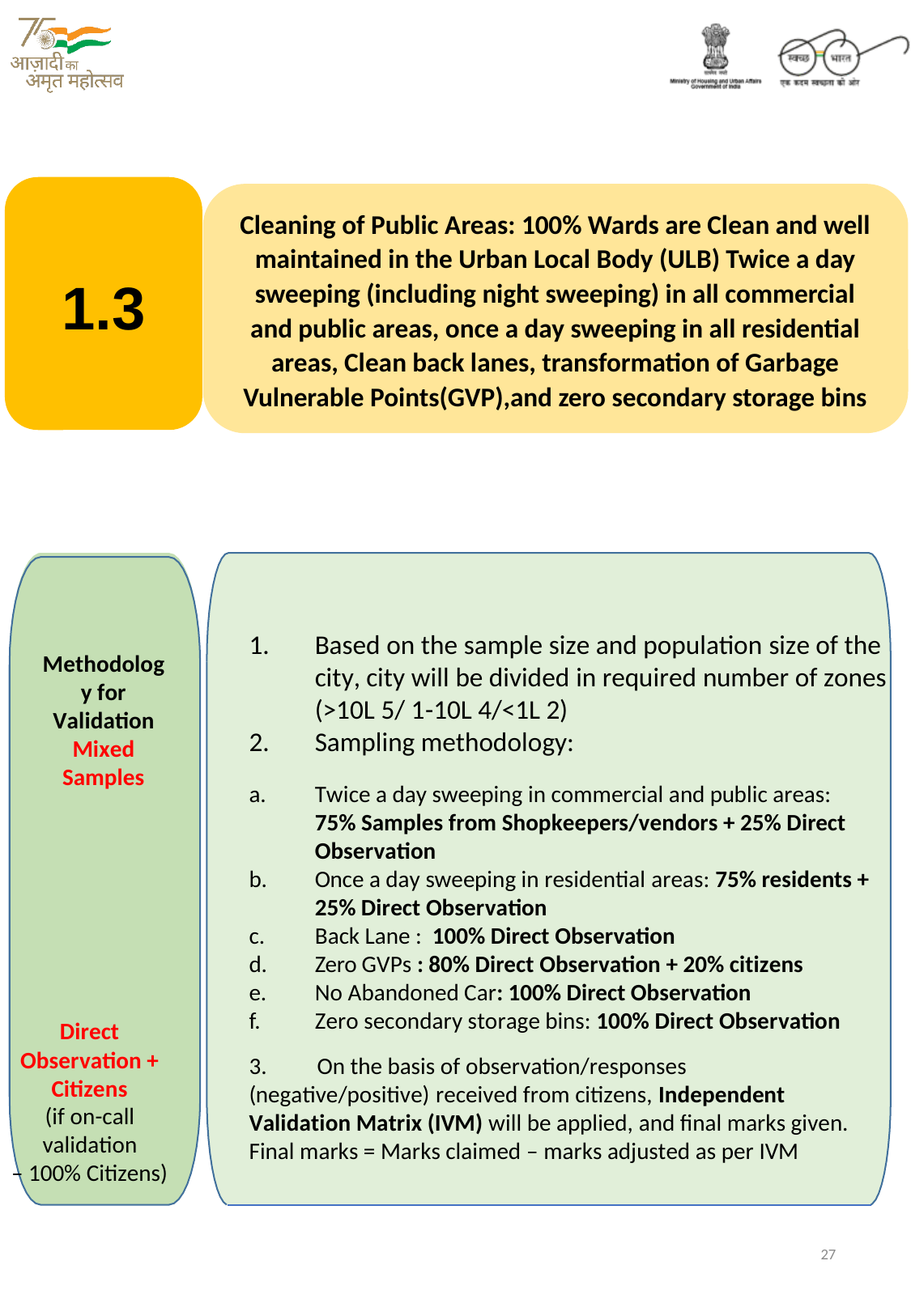

1.3
Cleaning of Public Areas: 100% Wards are Clean and well maintained in the Urban Local Body (ULB) Twice a day sweeping (including night sweeping) in all commercial and public areas, once a day sweeping in all residential areas, Clean back lanes, transformation of Garbage Vulnerable Points(GVP),and zero secondary storage bins

Methodology for Validation Mixed Samples

Direct Observation +
Citizens
(if on-call validation
– 100% Citizens)

Based on the sample size and population size of the city, city will be divided in required number of zones (>10L 5/ 1-10L 4/<1L 2)
Sampling methodology:
Twice a day sweeping in commercial and public areas:  75% Samples from Shopkeepers/vendors + 25% Direct Observation
Once a day sweeping in residential areas: 75% residents + 25% Direct Observation
Back Lane :  100% Direct Observation
Zero GVPs : 80% Direct Observation + 20% citizens
No Abandoned Car: 100% Direct Observation
Zero secondary storage bins: 100% Direct Observation
3.	On the basis of observation/responses (negative/positive) received from citizens, Independent Validation Matrix (IVM) will be applied, and final marks given.  Final marks = Marks claimed – marks adjusted as per IVM

27